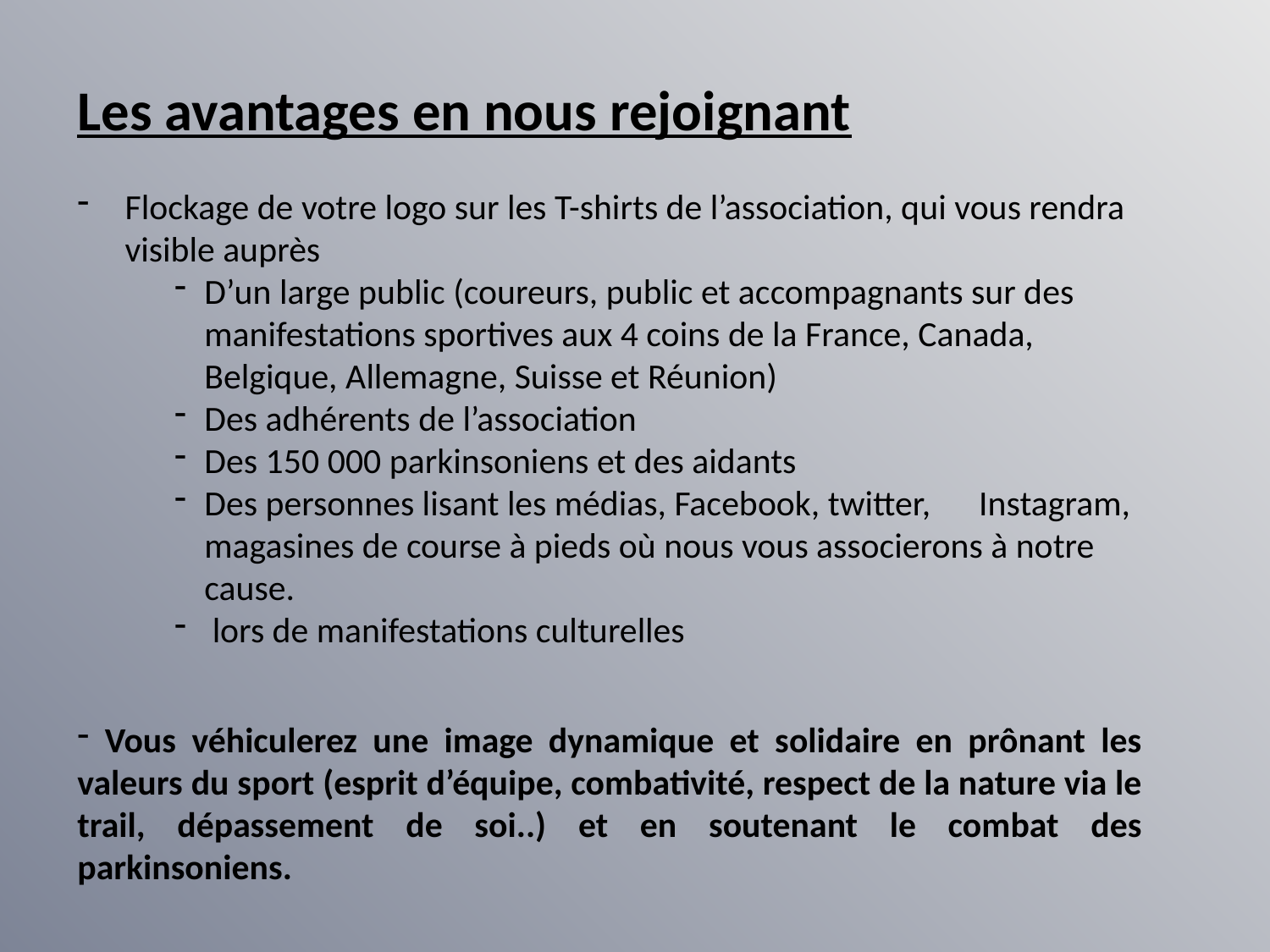

Les avantages en nous rejoignant

Flockage de votre logo sur les T-shirts de l’association, qui vous rendra visible auprès
D’un large public (coureurs, public et accompagnants sur des manifestations sportives aux 4 coins de la France, Canada, Belgique, Allemagne, Suisse et Réunion)
Des adhérents de l’association
Des 150 000 parkinsoniens et des aidants
Des personnes lisant les médias, Facebook, twitter,      Instagram, magasines de course à pieds où nous vous associerons à notre cause.
 lors de manifestations culturelles

 Vous véhiculerez une image dynamique et solidaire en prônant les valeurs du sport (esprit d’équipe, combativité, respect de la nature via le trail, dépassement de soi..) et en soutenant le combat des parkinsoniens.